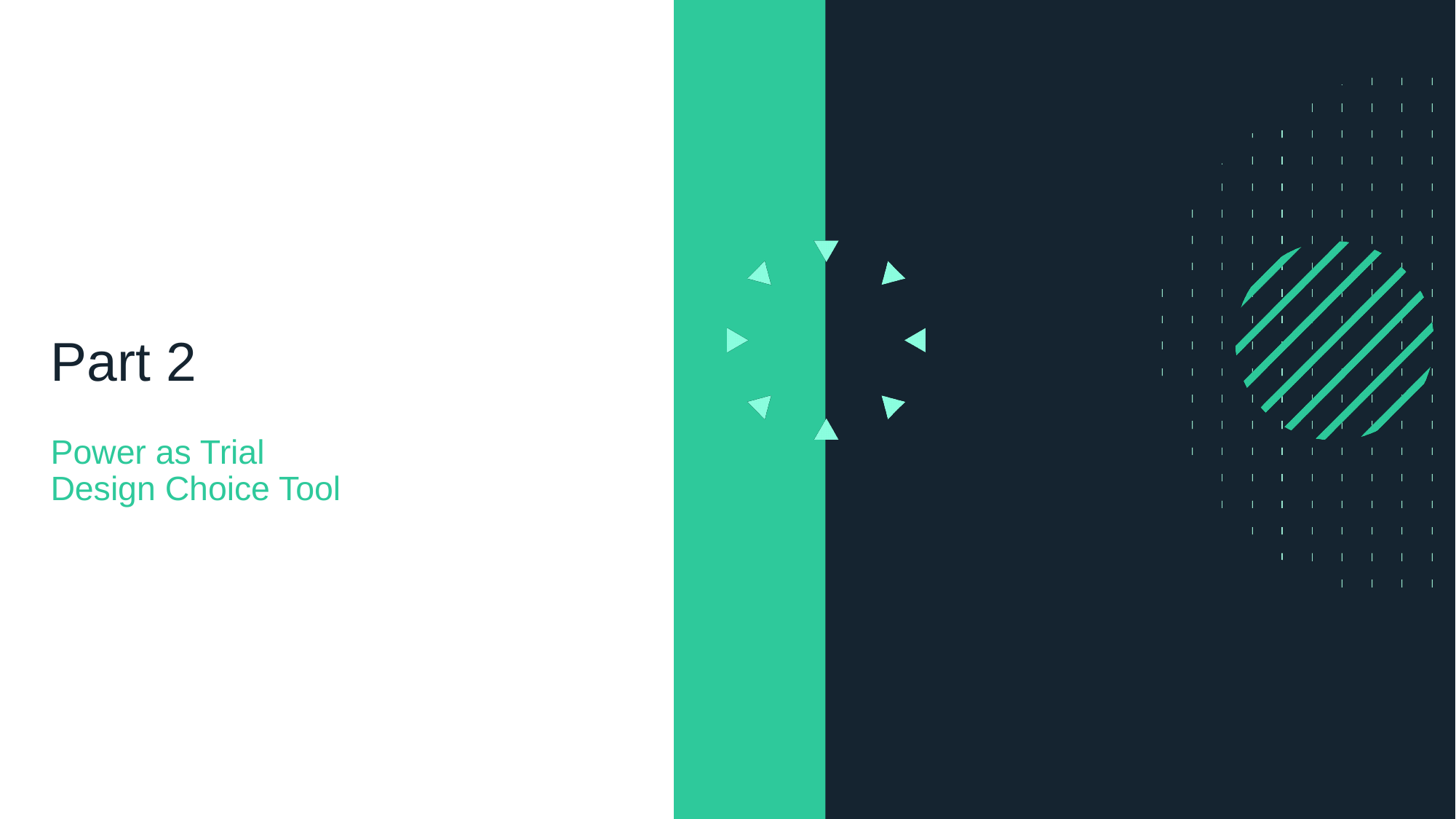

Part 2

Power as Trial
Design Choice Tool